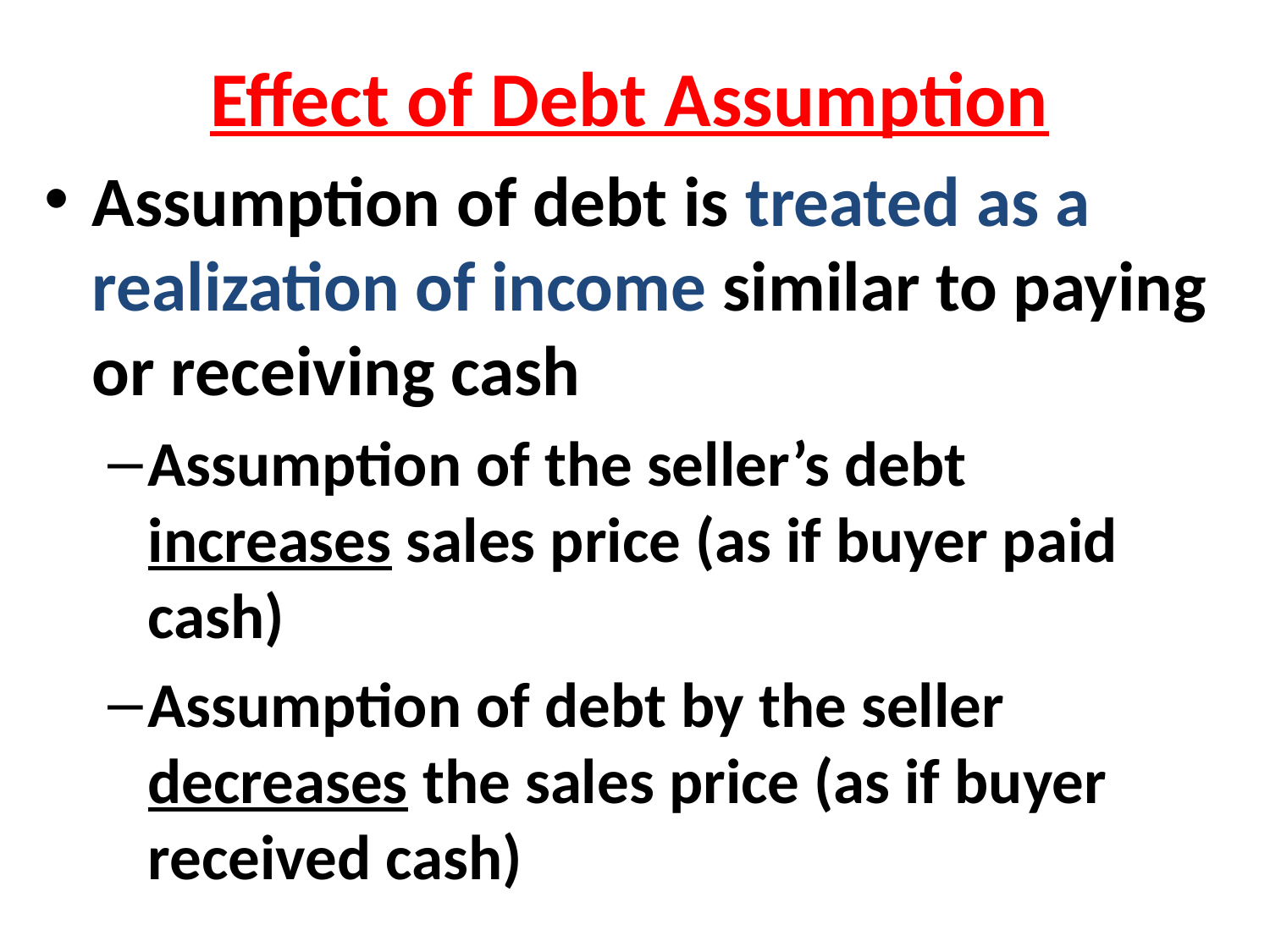

Effect of Debt Assumption
Assumption of debt is treated as a realization of income similar to paying or receiving cash
Assumption of the seller’s debt increases sales price (as if buyer paid cash)
Assumption of debt by the seller decreases the sales price (as if buyer received cash)